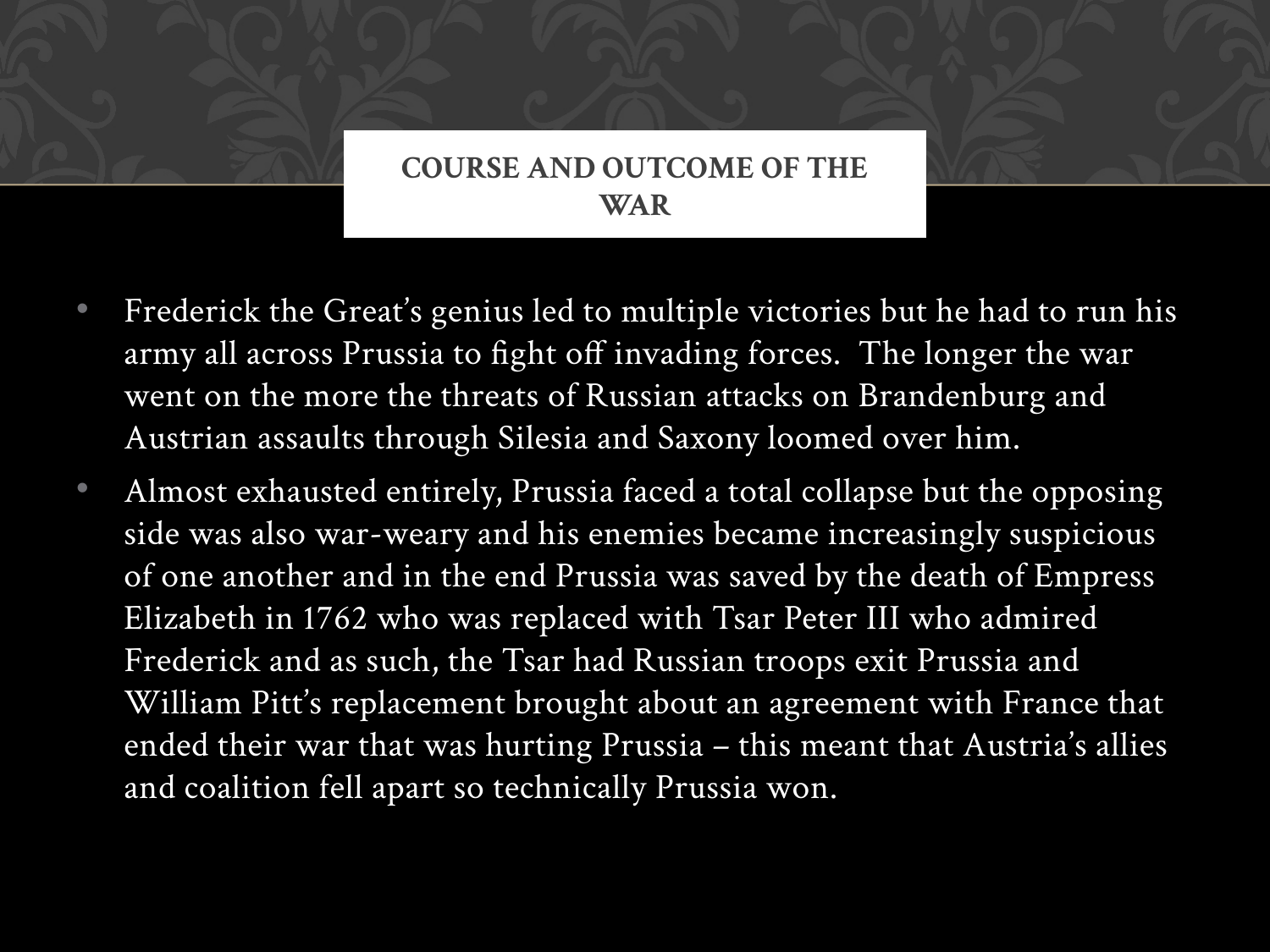

# Course and outcome of the war
Frederick the Great’s genius led to multiple victories but he had to run his army all across Prussia to fight off invading forces.  The longer the war went on the more the threats of Russian attacks on Brandenburg and Austrian assaults through Silesia and Saxony loomed over him.
Almost exhausted entirely, Prussia faced a total collapse but the opposing side was also war-weary and his enemies became increasingly suspicious of one another and in the end Prussia was saved by the death of Empress Elizabeth in 1762 who was replaced with Tsar Peter III who admired Frederick and as such, the Tsar had Russian troops exit Prussia and William Pitt’s replacement brought about an agreement with France that ended their war that was hurting Prussia – this meant that Austria’s allies and coalition fell apart so technically Prussia won.